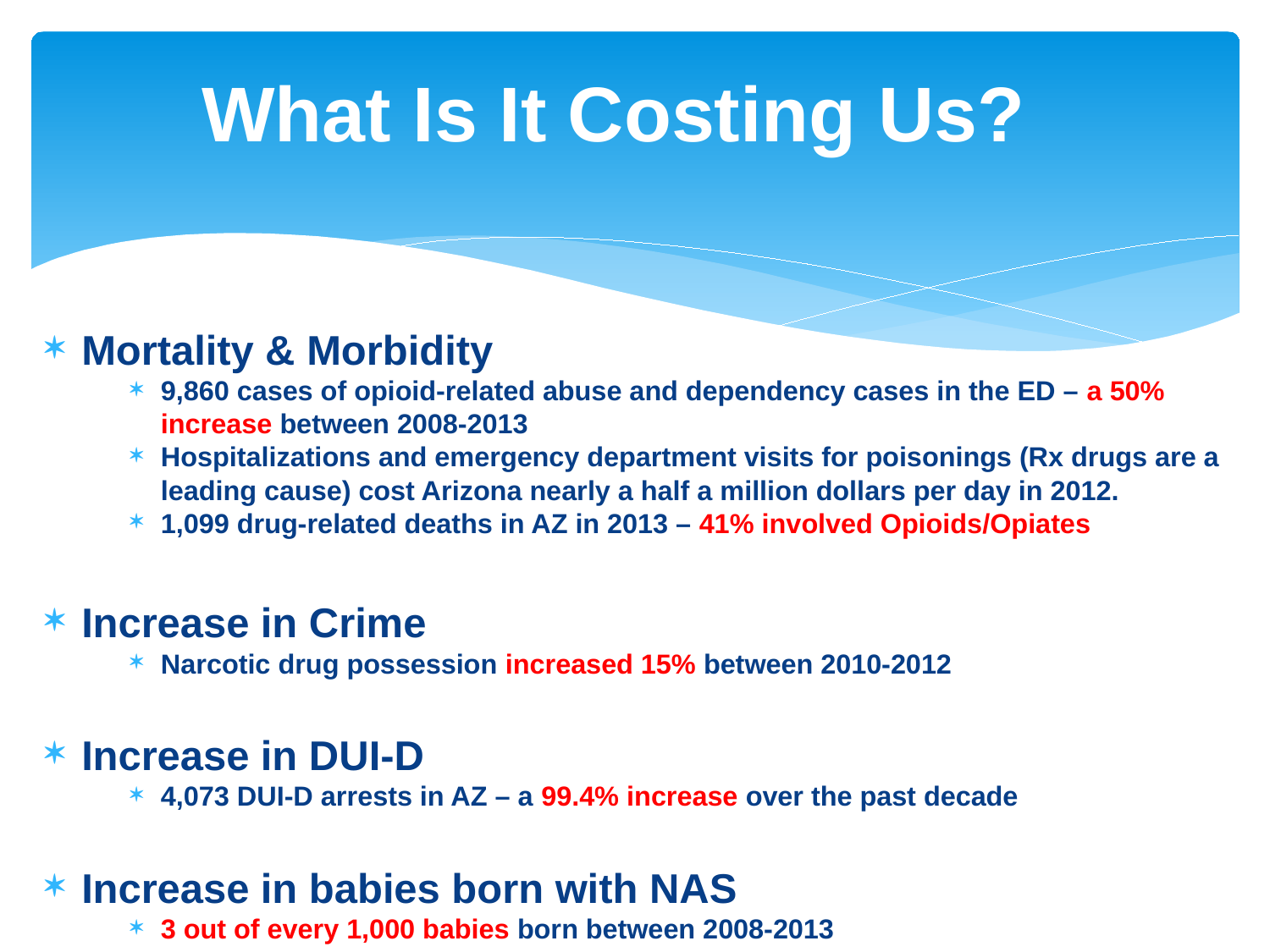

# What Is It Costing Us?
Mortality & Morbidity
9,860 cases of opioid-related abuse and dependency cases in the ED – a 50% increase between 2008-2013
Hospitalizations and emergency department visits for poisonings (Rx drugs are a leading cause) cost Arizona nearly a half a million dollars per day in 2012.
1,099 drug-related deaths in AZ in 2013 – 41% involved Opioids/Opiates

Increase in Crime
Narcotic drug possession increased 15% between 2010-2012

Increase in DUI-D
4,073 DUI-D arrests in AZ – a 99.4% increase over the past decade

Increase in babies born with NAS
3 out of every 1,000 babies born between 2008-2013